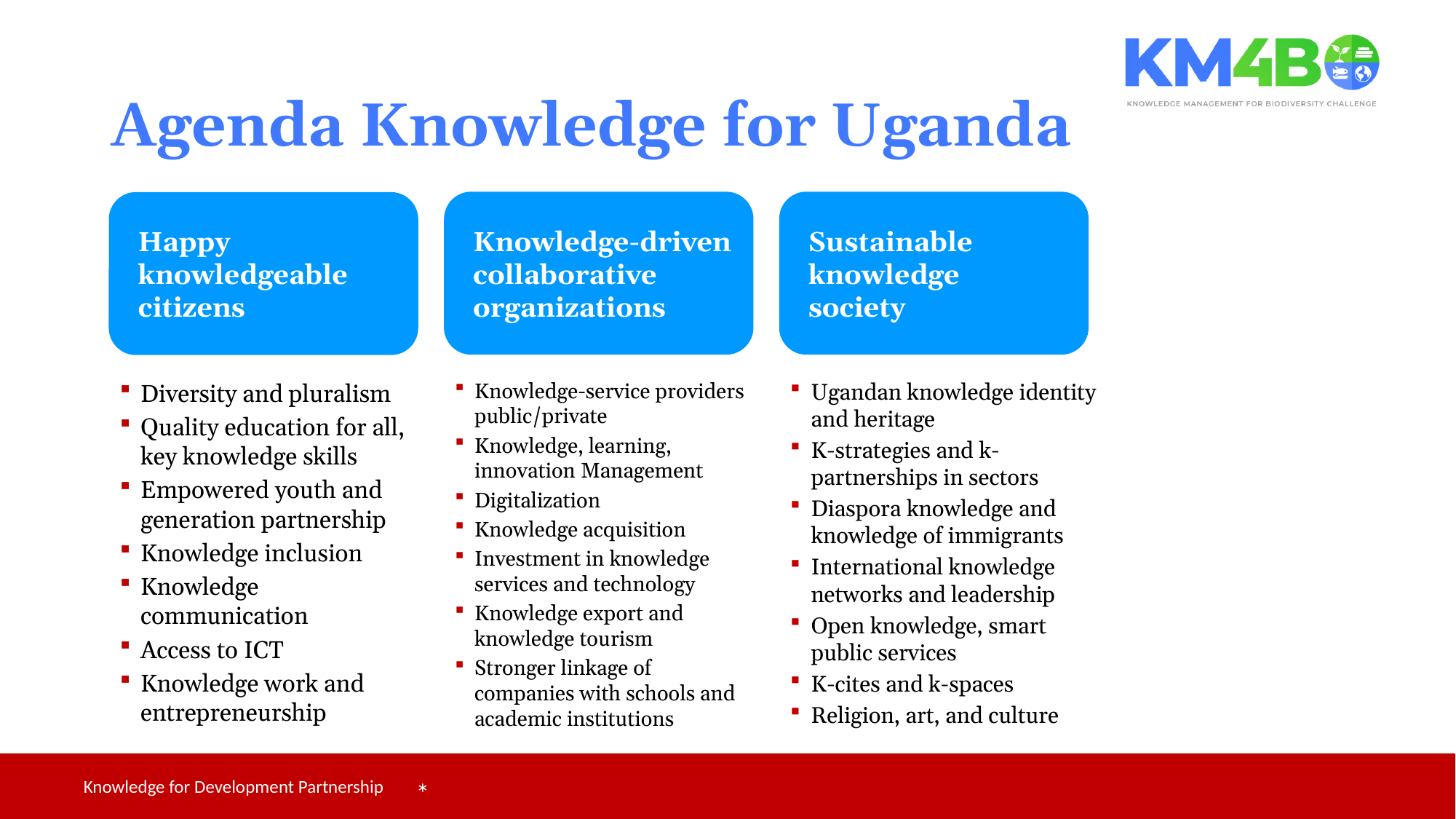

# Agenda Knowledge for Uganda
Knowledge-driven
collaborative
organizations
Sustainable
knowledge
society
Happy
knowledgeable citizens
Knowledge-service providers public/private
Knowledge, learning, innovation Management
Digitalization
Knowledge acquisition
Investment in knowledge services and technology
Knowledge export and knowledge tourism
Stronger linkage of companies with schools and academic institutions
Ugandan knowledge identity and heritage
K-strategies and k-partnerships in sectors
Diaspora knowledge and knowledge of immigrants
International knowledge networks and leadership
Open knowledge, smart public services
K-cites and k-spaces
Religion, art, and culture
Diversity and pluralism
Quality education for all, key knowledge skills
Empowered youth and generation partnership
Knowledge inclusion
Knowledge communication
Access to ICT
Knowledge work and entrepreneurship
Knowledge for Development Partnership
*